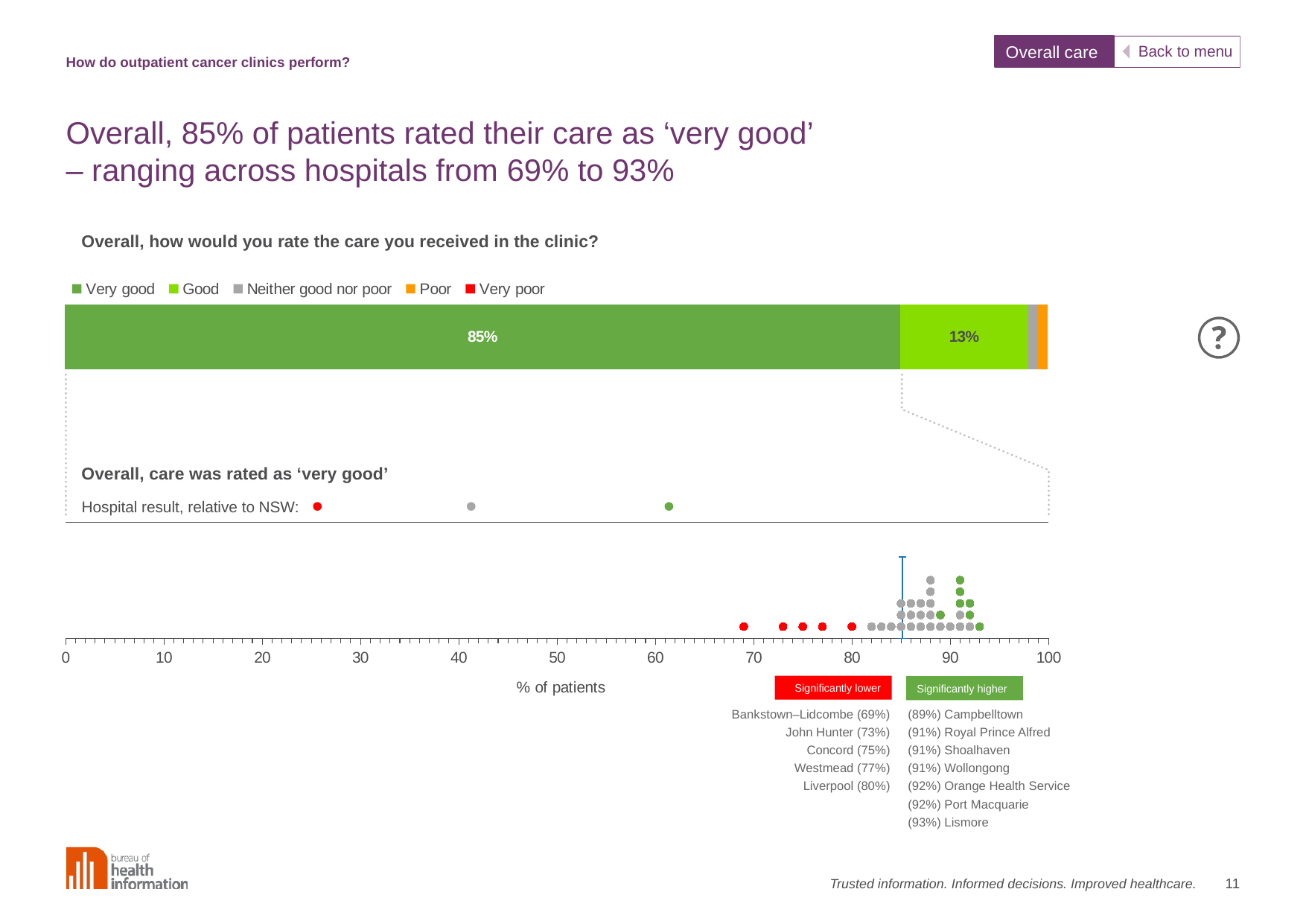

Overall care
How do outpatient cancer clinics perform?
# Overall, 85% of patients rated their care as ‘very good’ – ranging across hospitals from 69% to 93%
Overall, how would you rate the care you received in the clinic?

### Chart

| Category | Very good | Good | Neither good nor poor | Poor | Very poor |
|---|---|---|---|---|---|
| Category 1 | 85.0 | 13.0 | 1.0 | 1.0 | 0.0 |
Overall, care was rated as ‘very good’

### Chart

| Category | Lower than expected | No different | Higher than expected | NSW (85%) |
|---|---|---|---|---|
Significantly lower
Significantly higher
Bankstown–Lidcombe (69%)
John Hunter (73%)
Concord (75%)
Westmead (77%)
Liverpool (80%)
(89%) Campbelltown
(91%) Royal Prince Alfred
(91%) Shoalhaven
(91%) Wollongong
(92%) Orange Health Service
(92%) Port Macquarie
(93%) Lismore
11